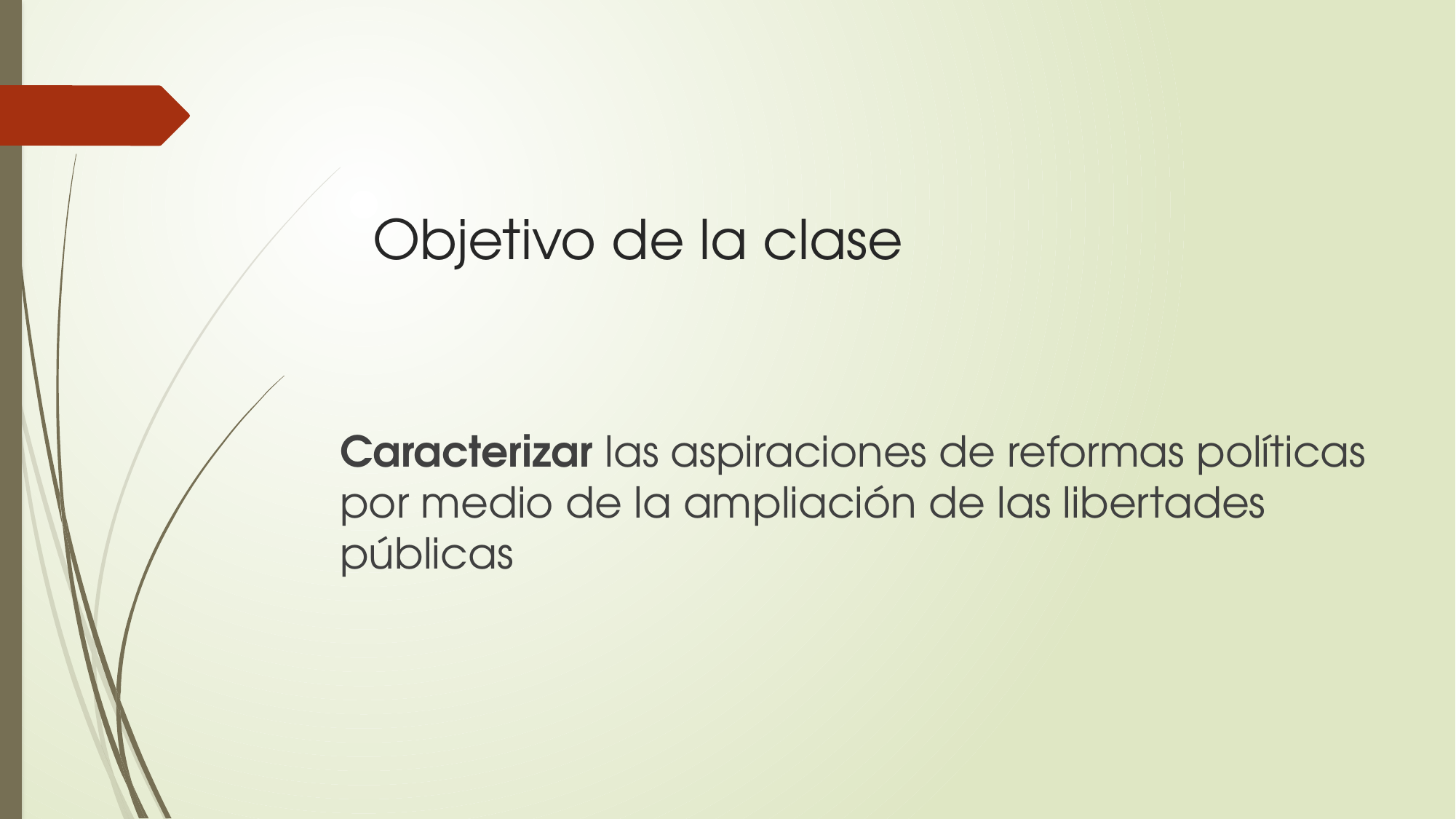

# Objetivo de la clase
Caracterizar las aspiraciones de reformas políticas por medio de la ampliación de las libertades públicas